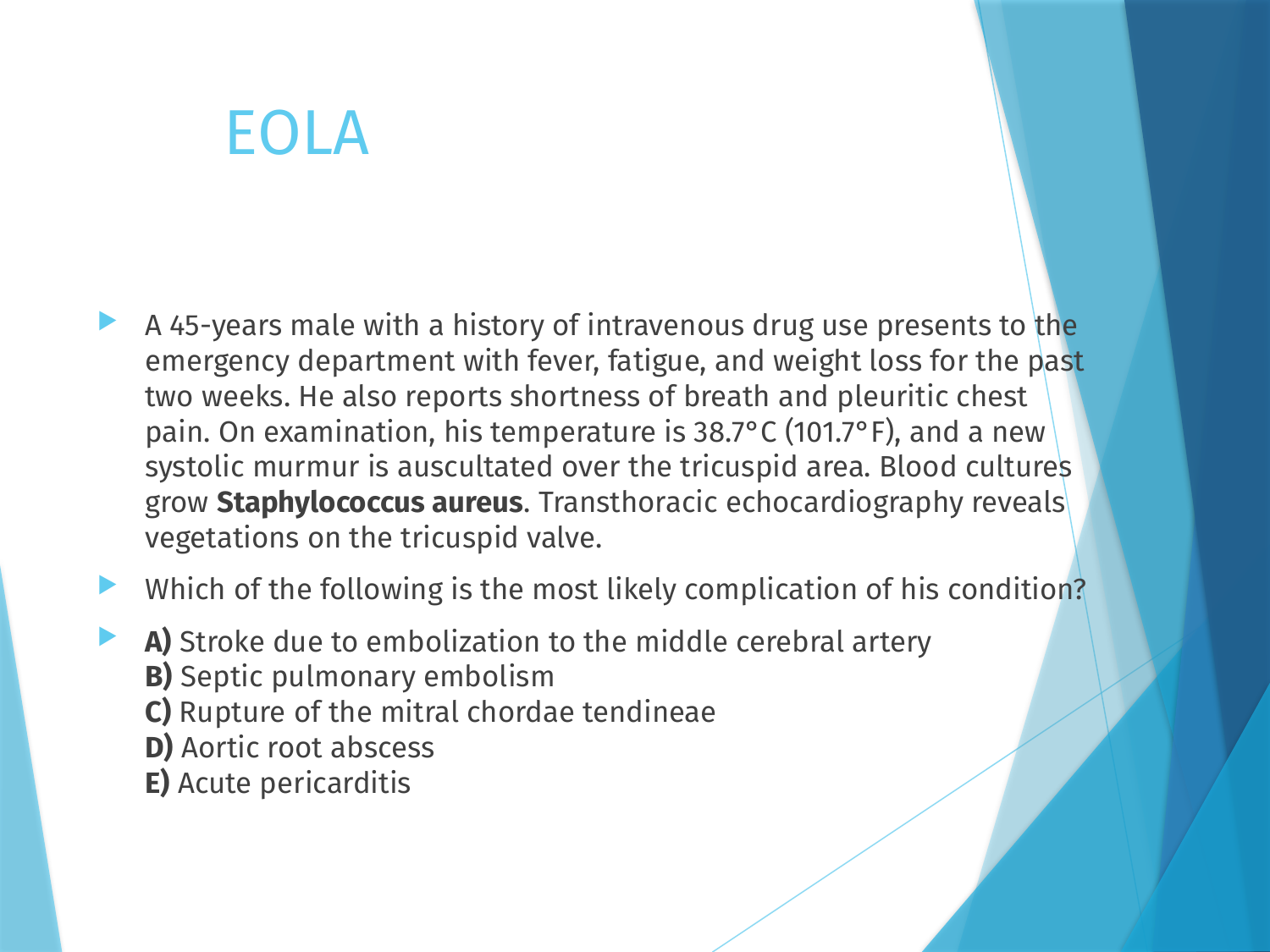

# EOLA
A 45-years male with a history of intravenous drug use presents to the emergency department with fever, fatigue, and weight loss for the past two weeks. He also reports shortness of breath and pleuritic chest pain. On examination, his temperature is 38.7°C (101.7°F), and a new systolic murmur is auscultated over the tricuspid area. Blood cultures grow Staphylococcus aureus. Transthoracic echocardiography reveals vegetations on the tricuspid valve.
Which of the following is the most likely complication of his condition?
A) Stroke due to embolization to the middle cerebral artery
B) Septic pulmonary embolism
C) Rupture of the mitral chordae tendineae
D) Aortic root abscess
E) Acute pericarditis